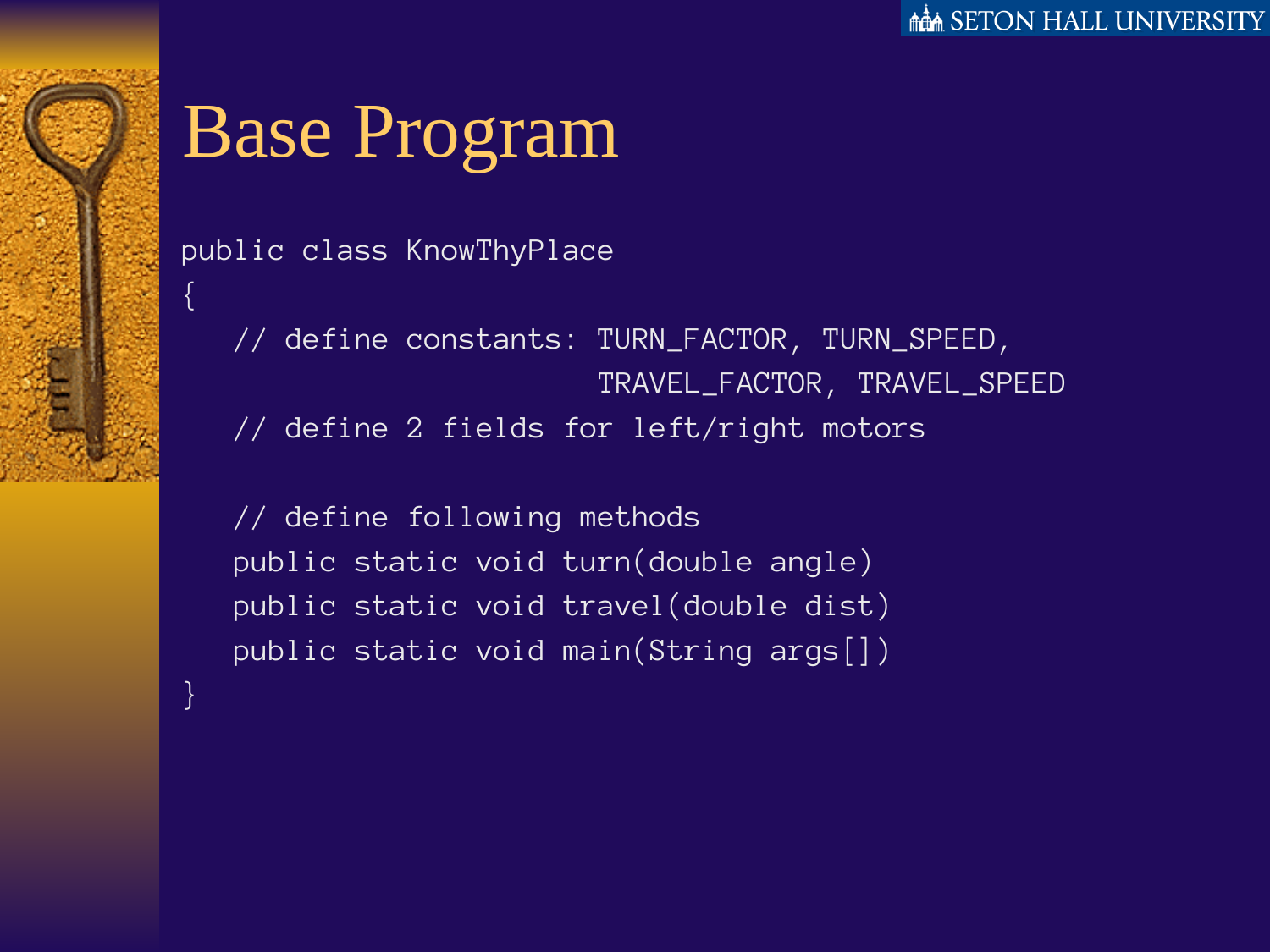

# Base Program
public class KnowThyPlace
{
   // define constants: TURN_FACTOR, TURN_SPEED,
                        TRAVEL_FACTOR, TRAVEL_SPEED
   // define 2 fields for left/right motors

   // define following methods
   public static void turn(double angle)
   public static void travel(double dist)
   public static void main(String args[])
}